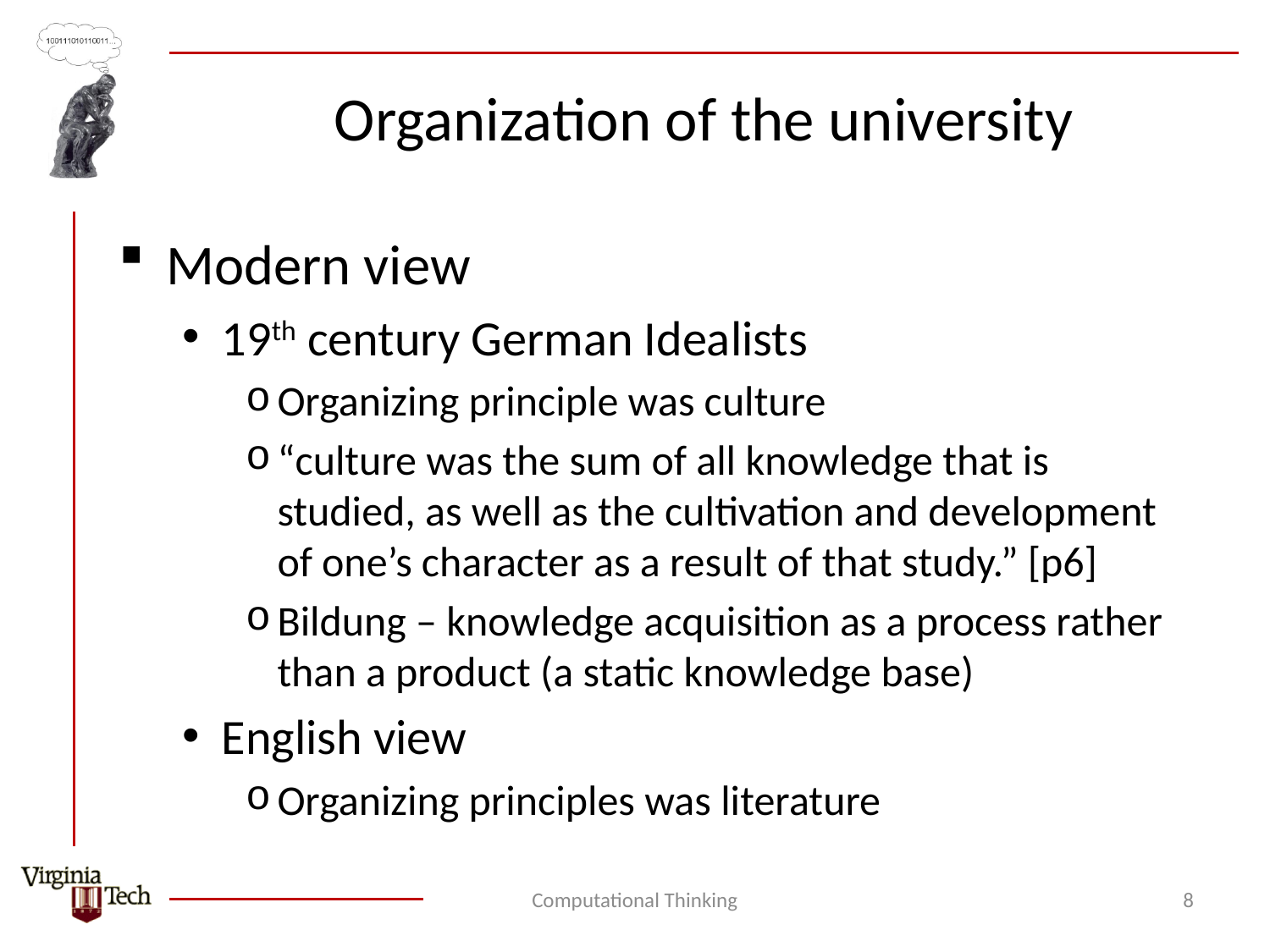

# Organization of the university
Modern view
19th century German Idealists
Organizing principle was culture
“culture was the sum of all knowledge that is studied, as well as the cultivation and development of one’s character as a result of that study.” [p6]
Bildung – knowledge acquisition as a process rather than a product (a static knowledge base)
English view
Organizing principles was literature
Computational Thinking
8